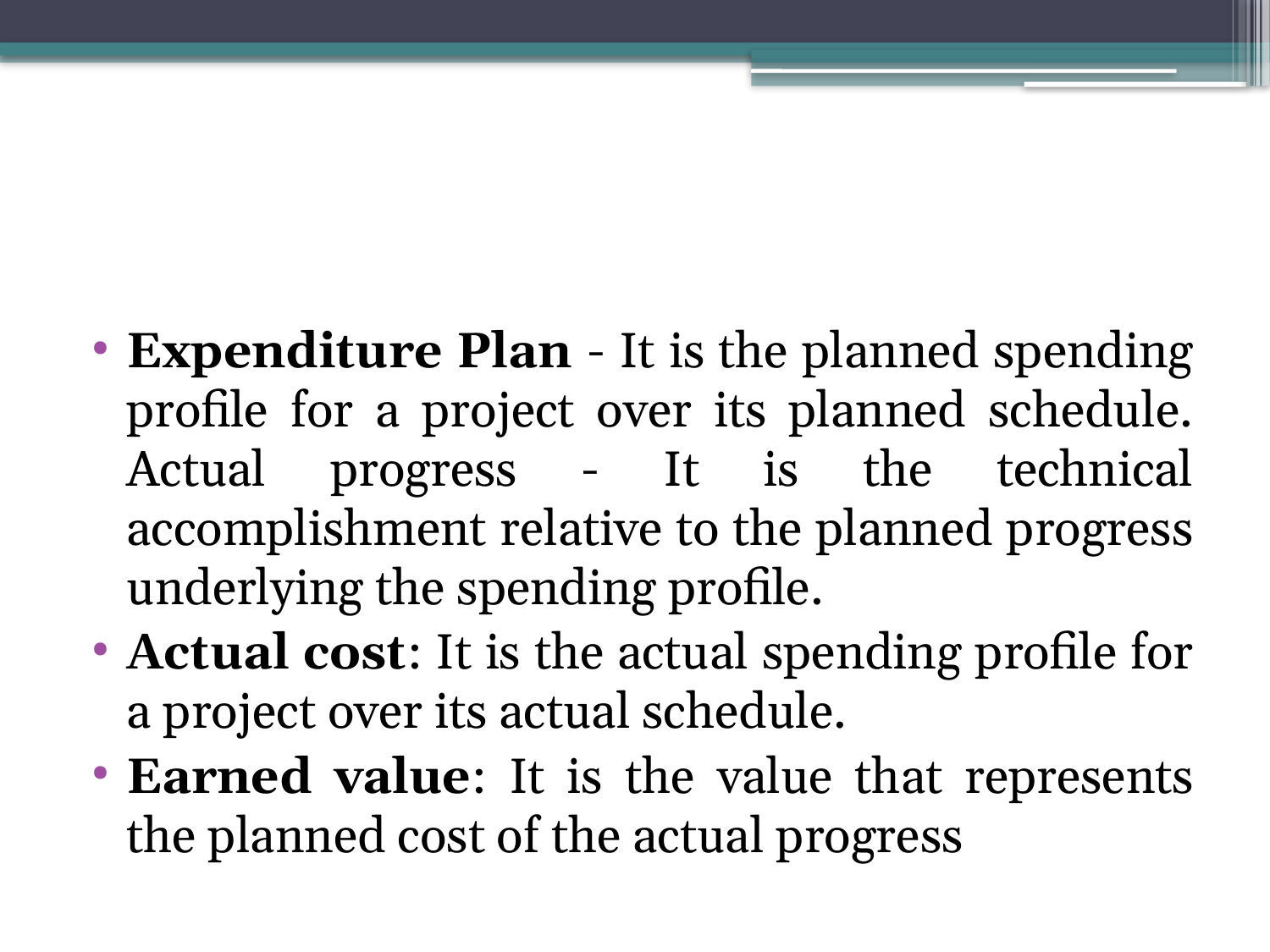

#
Expenditure Plan - It is the planned spending profile for a project over its planned schedule. Actual progress - It is the technical accomplishment relative to the planned progress underlying the spending profile.
Actual cost: It is the actual spending profile for a project over its actual schedule.
Earned value: It is the value that represents the planned cost of the actual progress